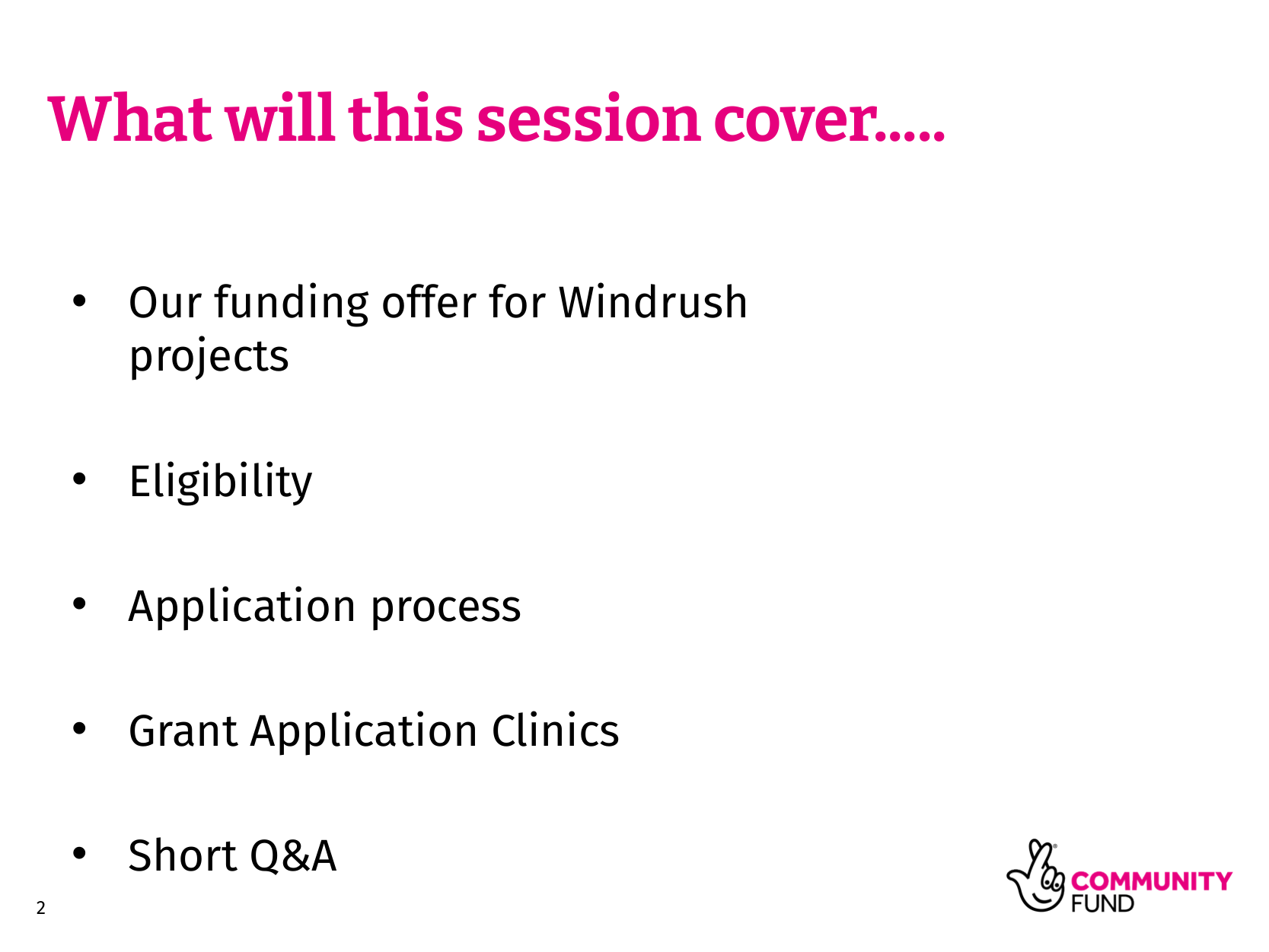

# What will this session cover.....
Our funding offer for Windrush projects

Eligibility

Application process

Grant Application Clinics

Short Q&A
2